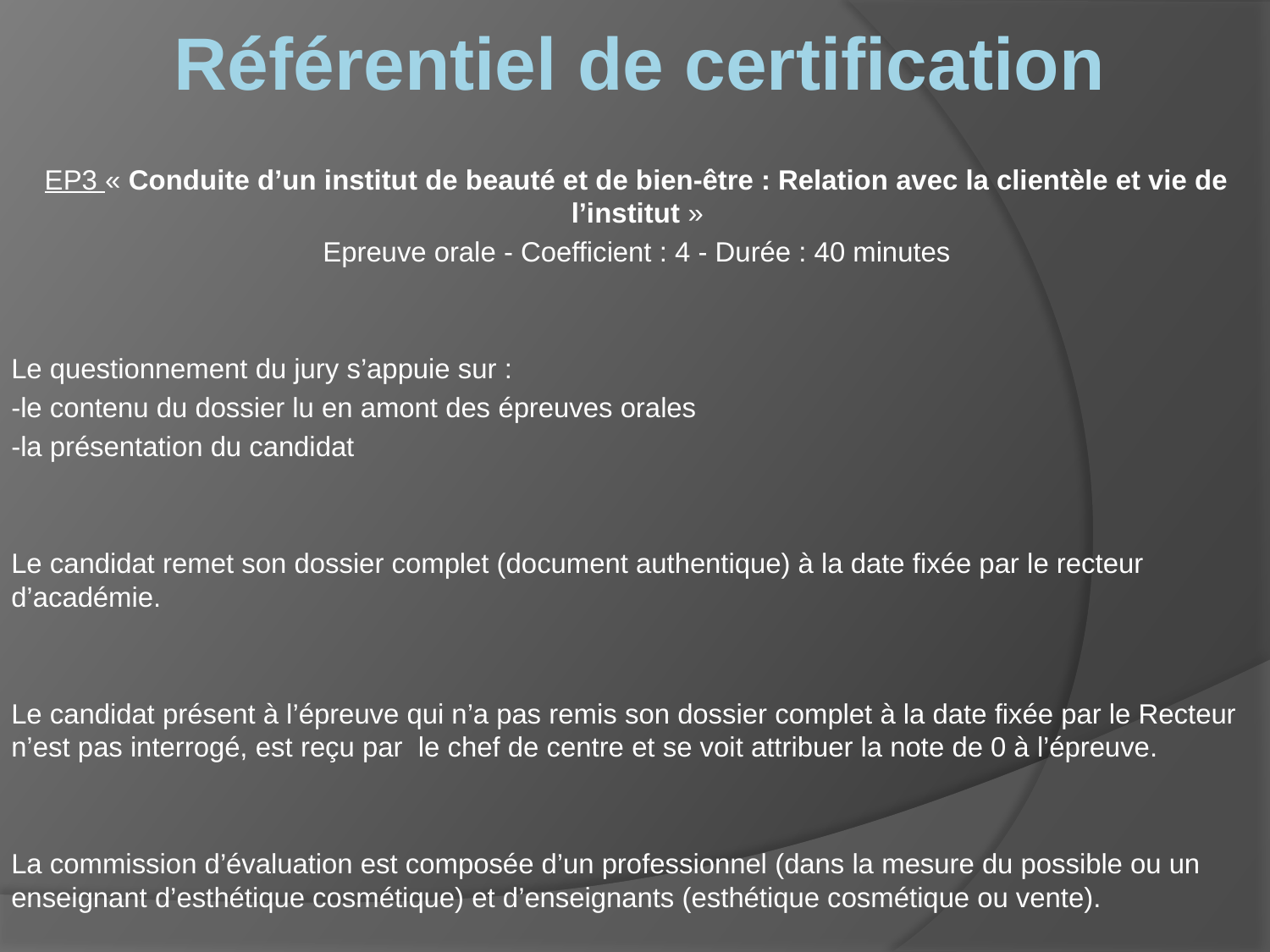

Référentiel de certification
EP3 « Conduite d’un institut de beauté et de bien-être : Relation avec la clientèle et vie de l’institut »
Epreuve orale - Coefficient : 4 - Durée : 40 minutes

Le questionnement du jury s’appuie sur :
-le contenu du dossier lu en amont des épreuves orales
-la présentation du candidat

Le candidat remet son dossier complet (document authentique) à la date fixée par le recteur d’académie.

Le candidat présent à l’épreuve qui n’a pas remis son dossier complet à la date fixée par le Recteur n’est pas interrogé, est reçu par  le chef de centre et se voit attribuer la note de 0 à l’épreuve.

La commission d’évaluation est composée d’un professionnel (dans la mesure du possible ou un enseignant d’esthétique cosmétique) et d’enseignants (esthétique cosmétique ou vente).